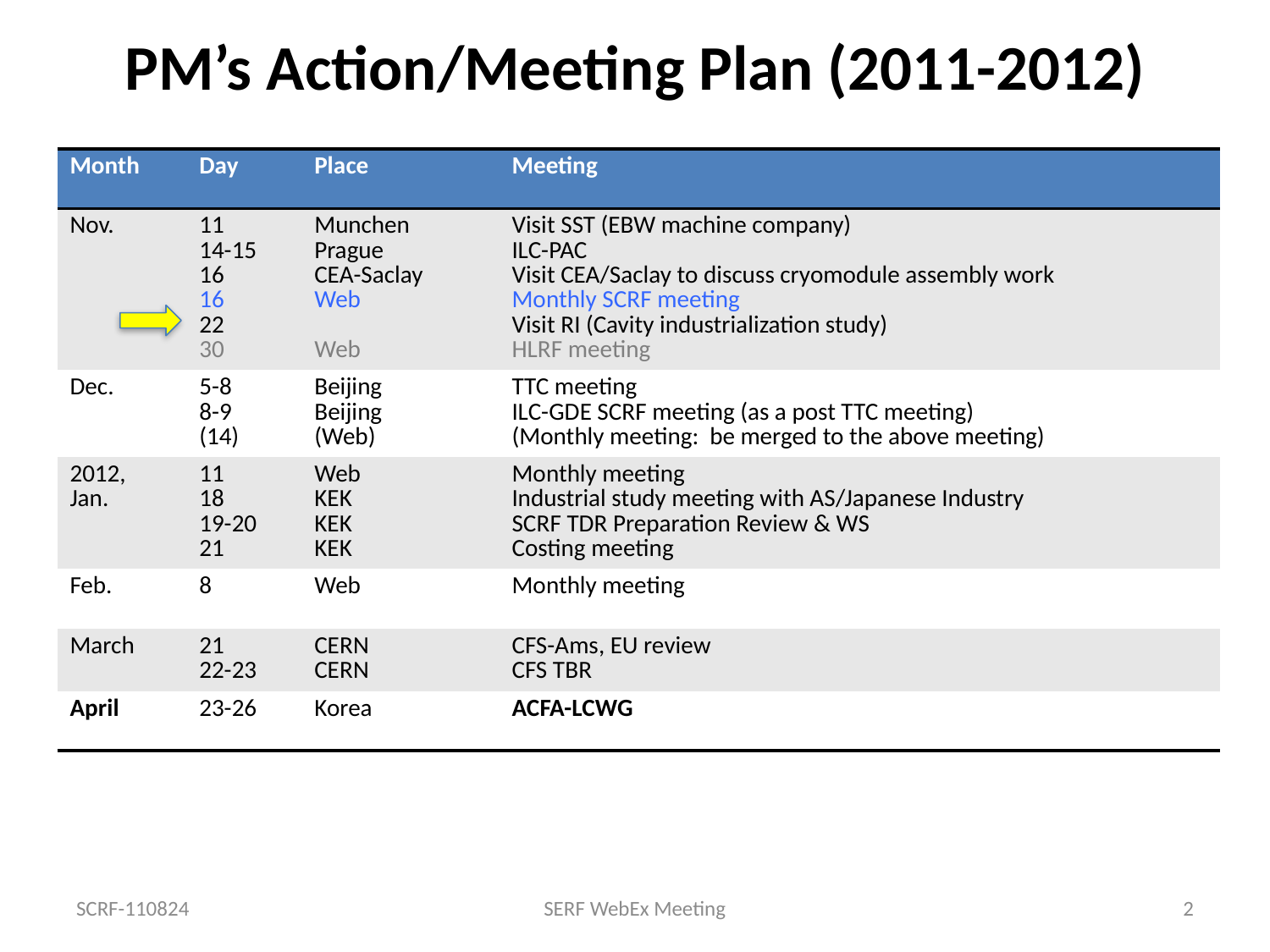

# PM’s Action/Meeting Plan (2011-2012)
| Month | Day | Place | Meeting |
| --- | --- | --- | --- |
| Nov. | 11 14-15 16 16 22 30 | Munchen Prague CEA-Saclay Web Web | Visit SST (EBW machine company) ILC-PAC Visit CEA/Saclay to discuss cryomodule assembly work Monthly SCRF meeting Visit RI (Cavity industrialization study) HLRF meeting |
| Dec. | 5-8 8-9 (14) | Beijing Beijing (Web) | TTC meeting ILC-GDE SCRF meeting (as a post TTC meeting) (Monthly meeting: be merged to the above meeting) |
| 2012, Jan. | 11 18 19-20 21 | Web KEK KEK KEK | Monthly meeting Industrial study meeting with AS/Japanese Industry SCRF TDR Preparation Review & WS Costing meeting |
| Feb. | 8 | Web | Monthly meeting |
| March | 21 22-23 | CERN CERN | CFS-Ams, EU review CFS TBR |
| April | 23-26 | Korea | ACFA-LCWG |

SCRF-110824
SERF WebEx Meeting
2